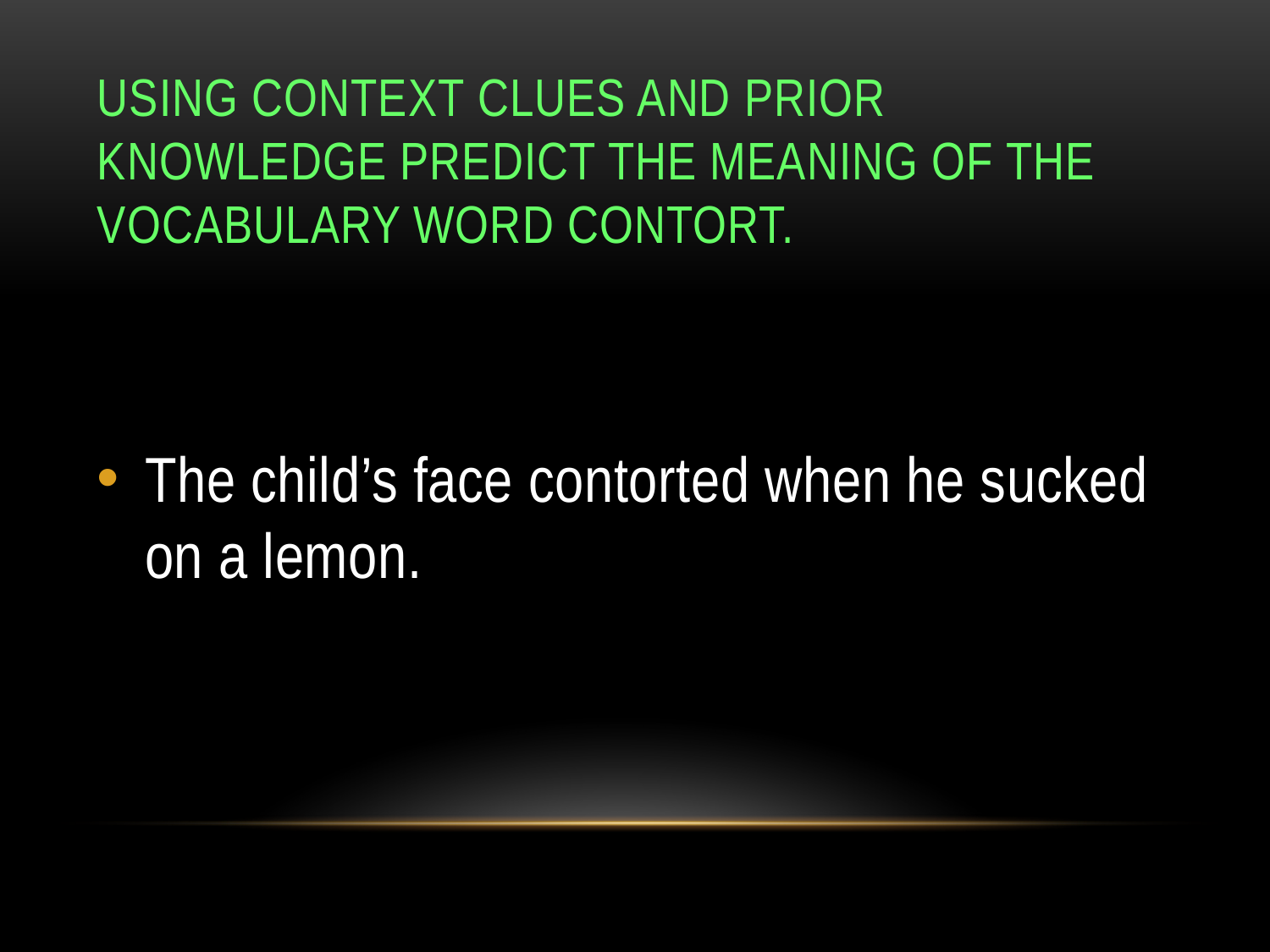

# Using context clues and prior knowledge predict the meaning of the vocabulary word contort.

The child’s face contorted when he sucked on a lemon.